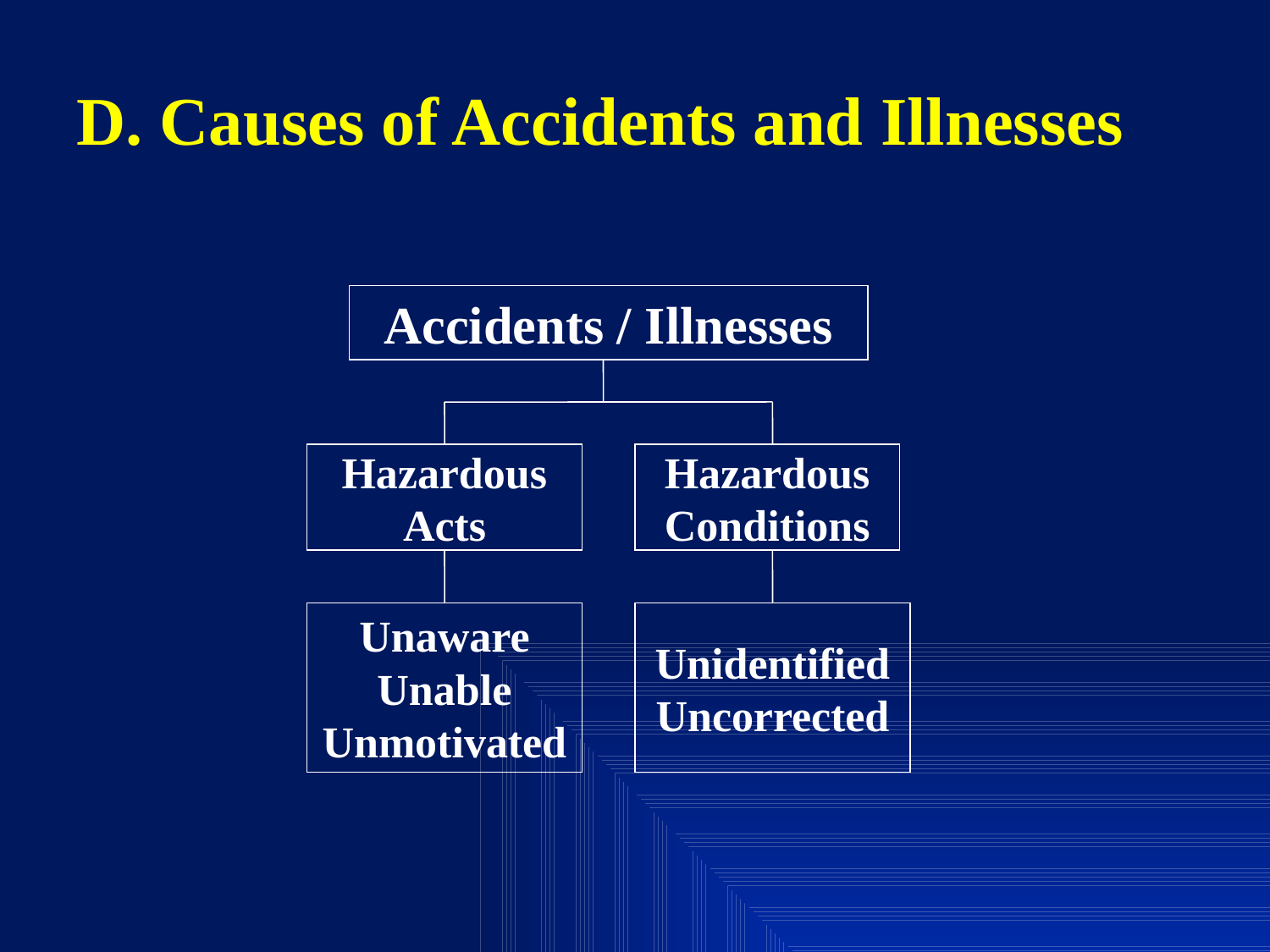

D. Causes of Accidents and Illnesses
Accidents / Illnesses

Hazardous
Acts
Hazardous
Conditions

Unaware
Unable
Unmotivated
Unidentified
Uncorrected